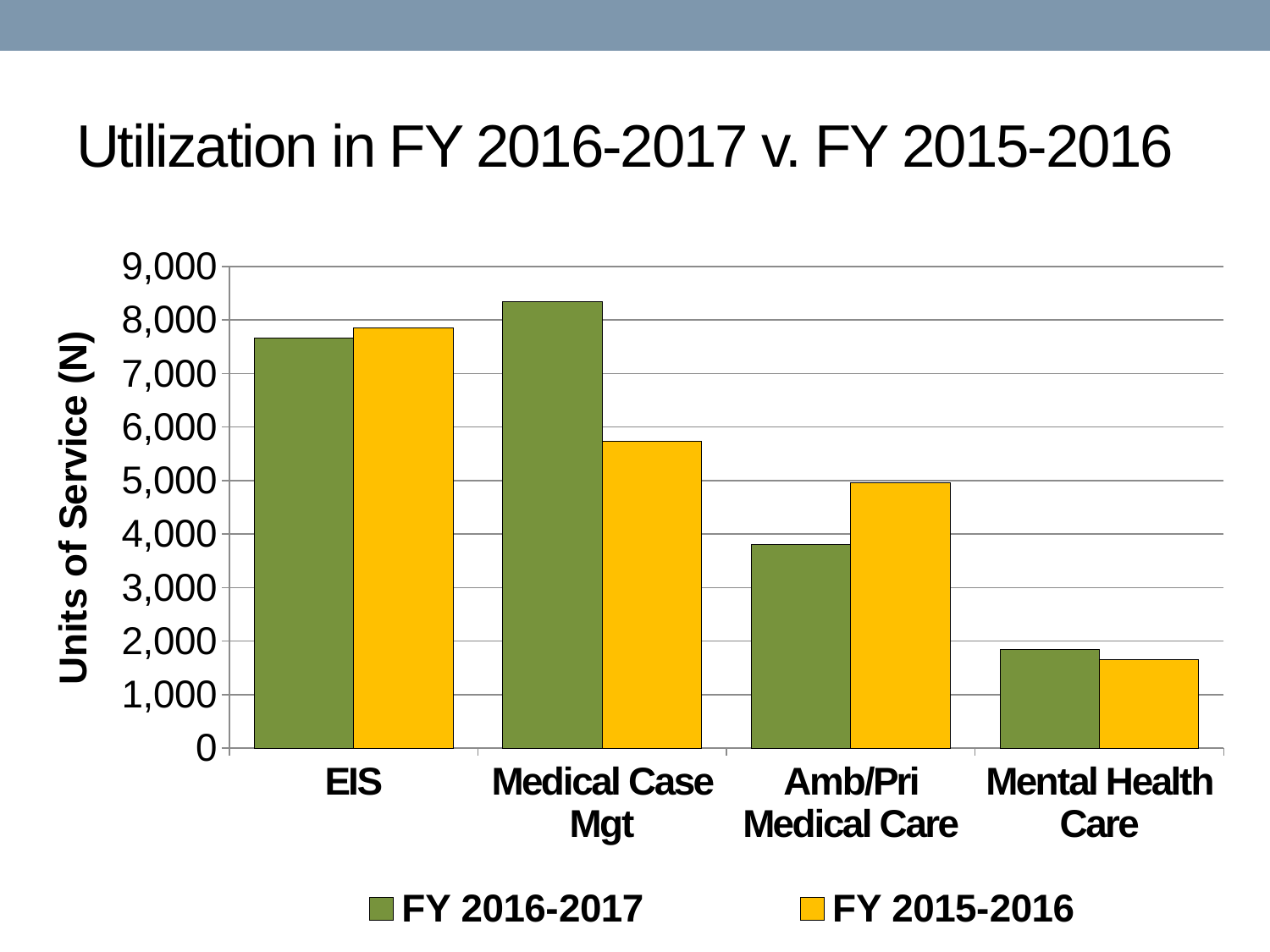

# Utilization in FY 2016-2017 v. FY 2015-2016

### Chart

| Category | FY 2016-2017 | FY 2015-2016 |
|---|---|---|
| EIS | 7664.0 | 7858.0 |
| Medical Case Mgt | 8336.0 | 5728.0 |
| Amb/Pri Medical Care | 3803.0 | 4966.0 |
| Mental Health Care | 1849.0 | 1657.0 |